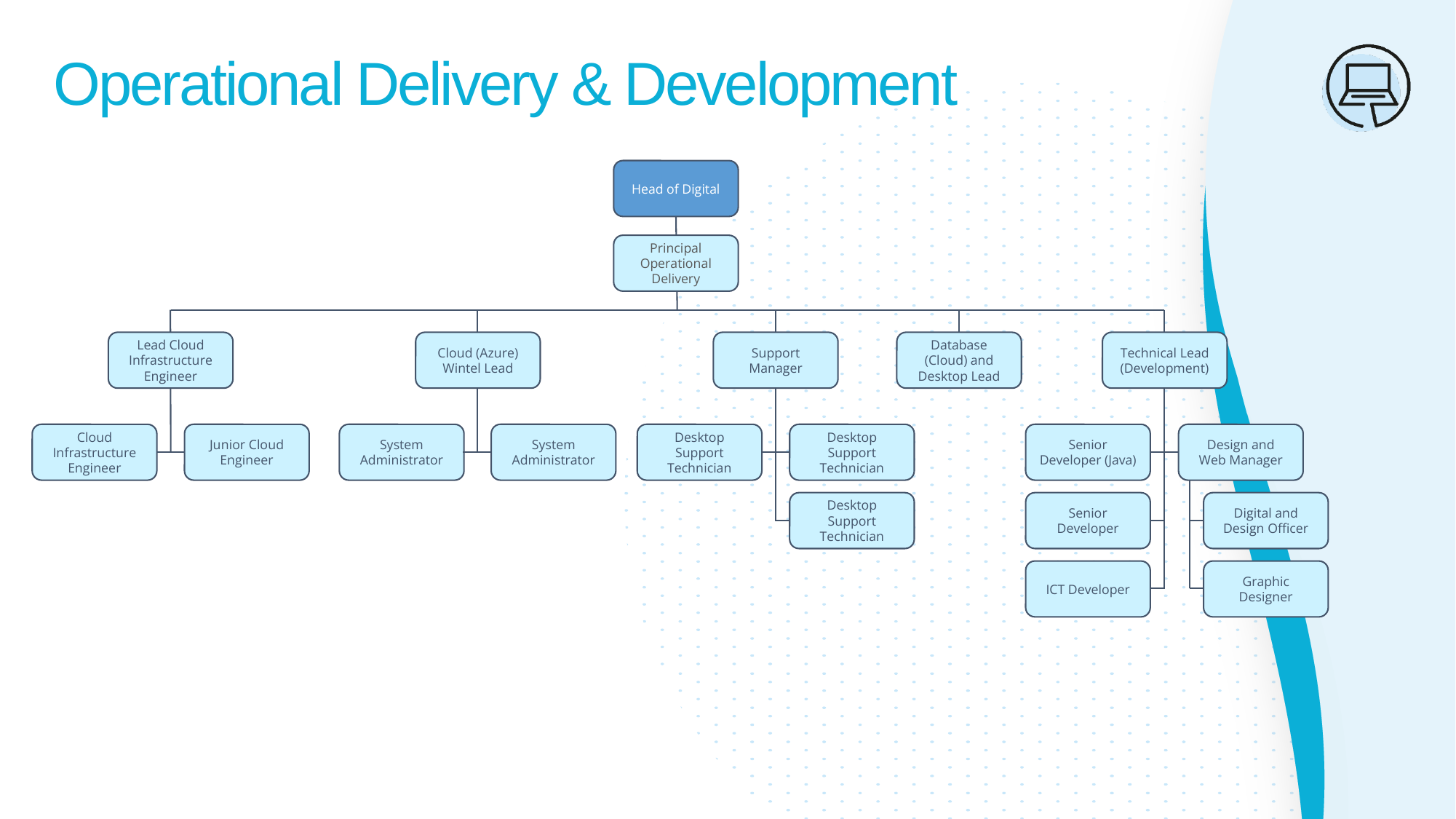

# Operational Delivery & Development
Head of Digital
Principal Operational Delivery
Lead Cloud Infrastructure Engineer
Cloud (Azure) Wintel Lead
Support Manager
Database (Cloud) and Desktop Lead
Technical Lead (Development)
Cloud Infrastructure Engineer
Junior Cloud Engineer
System Administrator
System Administrator
Desktop Support Technician
Desktop Support Technician
Senior Developer (Java)
Design and Web Manager
Desktop Support Technician
Senior Developer
Digital and Design Officer
ICT Developer
Graphic Designer